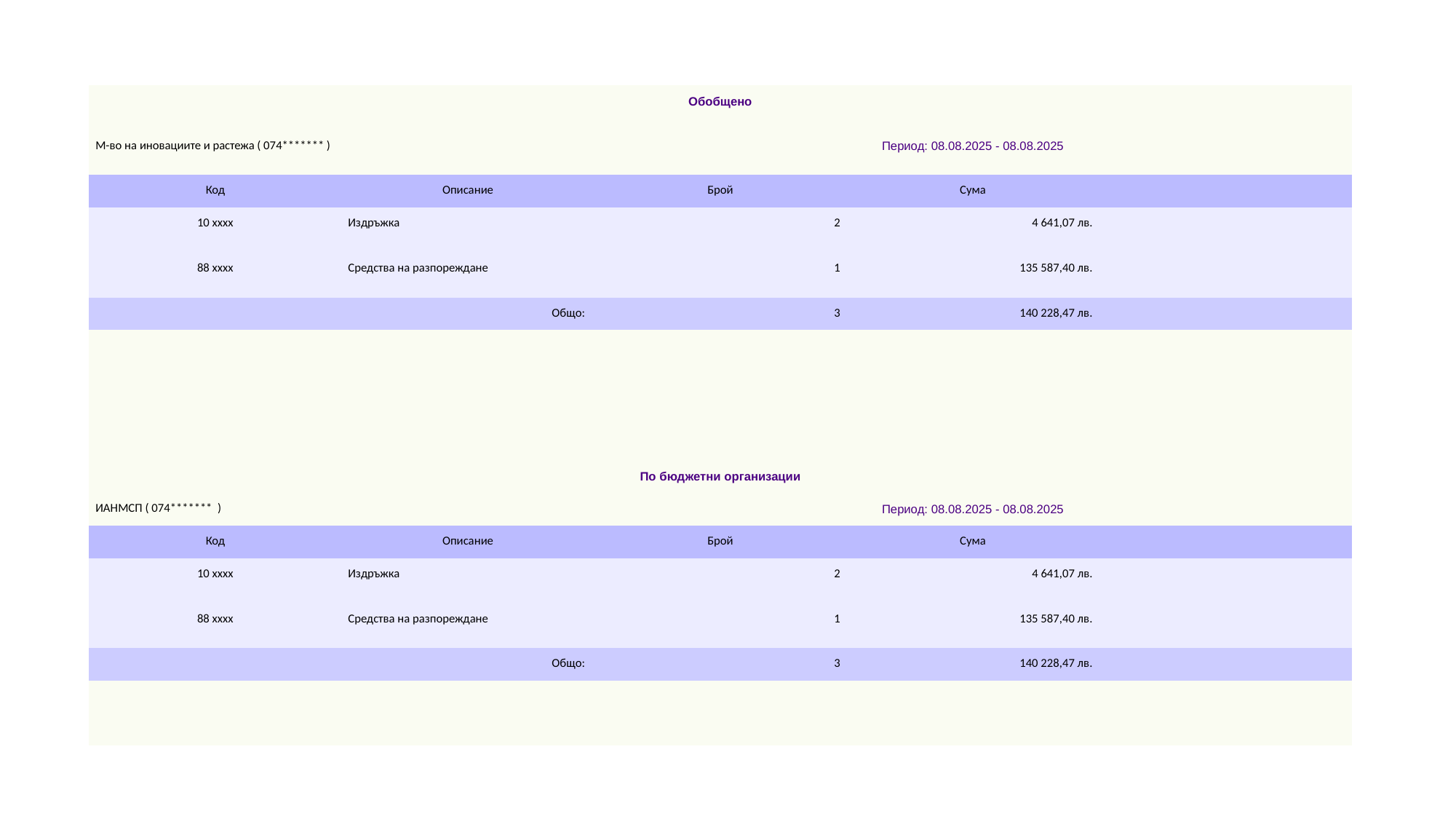

| Обобщено |  |  |  |  |
| --- | --- | --- | --- | --- |
| М-во на иновациите и растежа ( 074\*\*\*\*\*\*\* ) |  | Период: 08.08.2025 - 08.08.2025 |  |  |
| Код | Описание | Брой | Сума |  |
| 10 xxxx | Издръжка | 2 | 4 641,07 лв. |  |
| 88 xxxx | Средства на разпореждане | 1 | 135 587,40 лв. |  |
| Общо: |  | 3 | 140 228,47 лв. |  |
|  |  |  |  |  |
|  |  |  |  |  |
|  |  |  |  |  |
|  |  |  |  |  |
| По бюджетни организации |  |  |  |  |
| ИАНМСП ( 074\*\*\*\*\*\*\* ) |  | Период: 08.08.2025 - 08.08.2025 |  |  |
| Код | Описание | Брой | Сума |  |
| 10 xxxx | Издръжка | 2 | 4 641,07 лв. |  |
| 88 xxxx | Средства на разпореждане | 1 | 135 587,40 лв. |  |
| Общо: |  | 3 | 140 228,47 лв. |  |
|  |  |  |  |  |
|  |  |  |  |  |
#